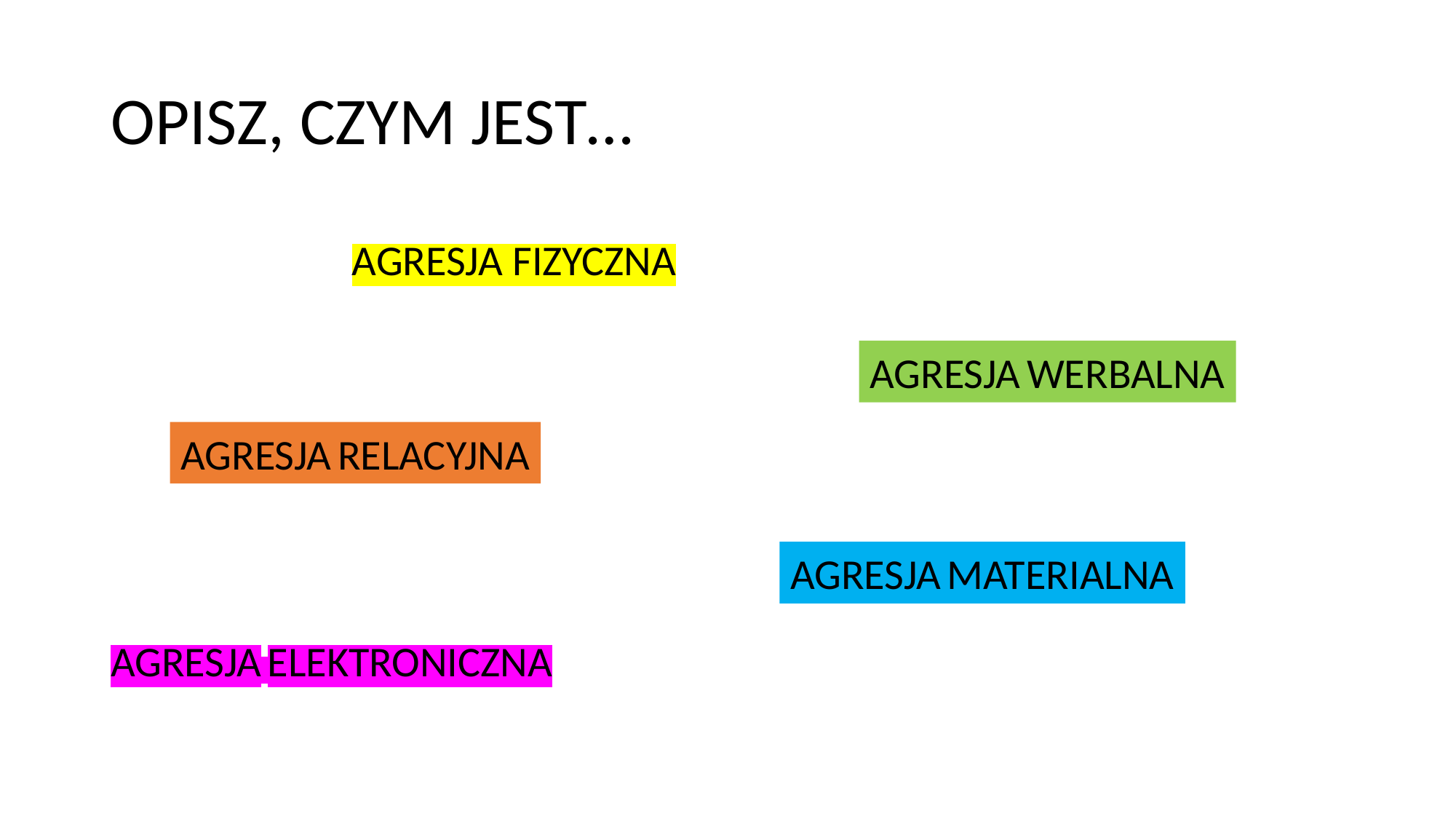

# OPISZ, CZYM JEST…
AGRESJA FIZYCZNA
AGRESJA WERBALNA
AGRESJA RELACYJNA
AGRESJA MATERIALNA
AGRESJA ELEKTRONICZNA